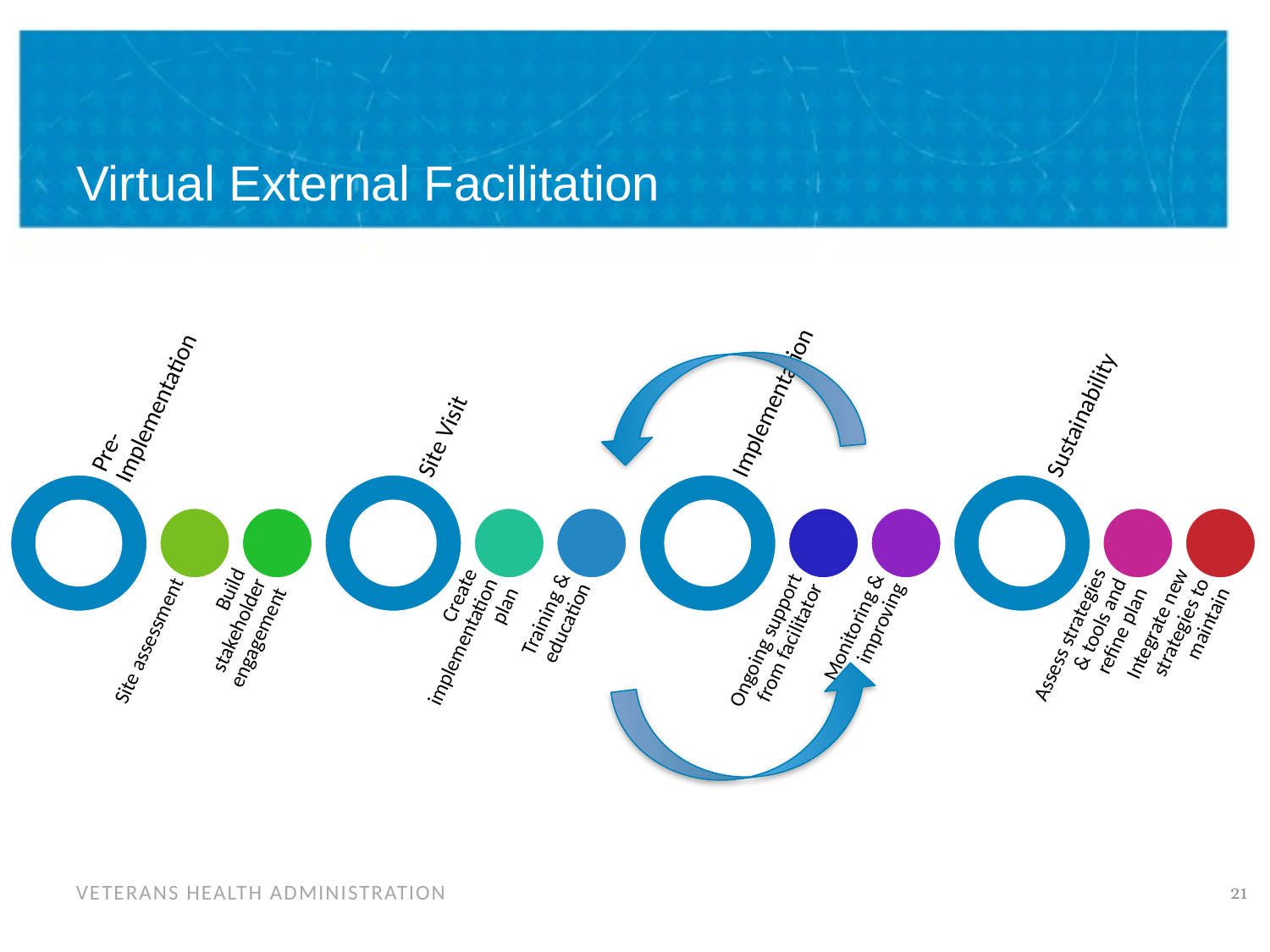

# Virtual External Facilitation
Pre-Implementation
Site assessment
Build stakeholder engagement
Site Visit
Create implementation plan
Training & education
Implementation
Ongoing support from facilitator
Monitoring & improving
Sustainability
Assess strategies & tools and refine plan
Integrate new strategies to maintain

21